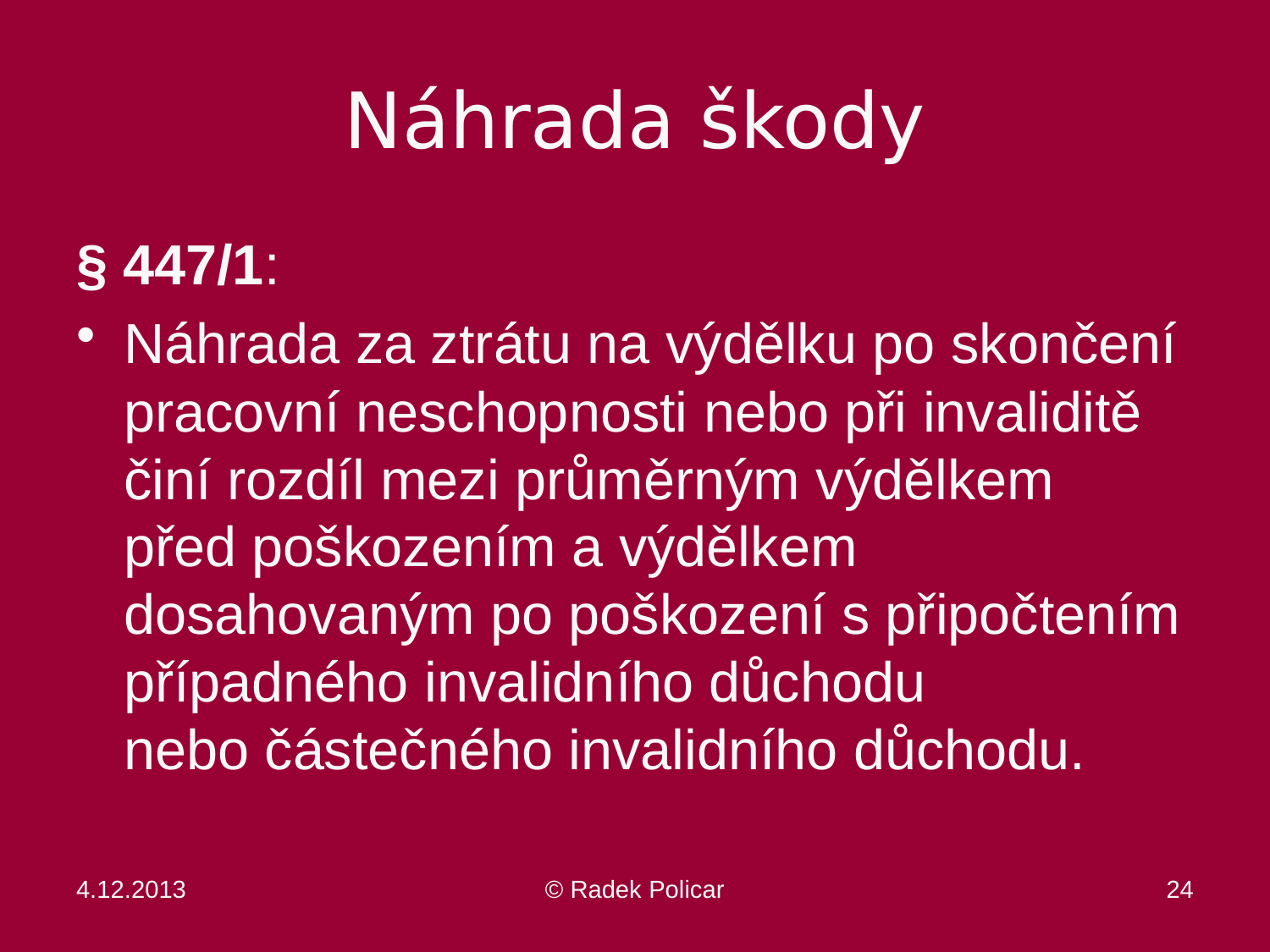

# Náhrada škody
§ 447/1:
Náhrada za ztrátu na výdělku po skončení pracovní neschopnosti nebo při invaliditě činí rozdíl mezi průměrným výdělkem
před poškozením a výdělkem dosahovaným po poškození s připočtením případného invalidního důchodu
nebo částečného invalidního důchodu.
4.12.2013
© Radek Policar
24